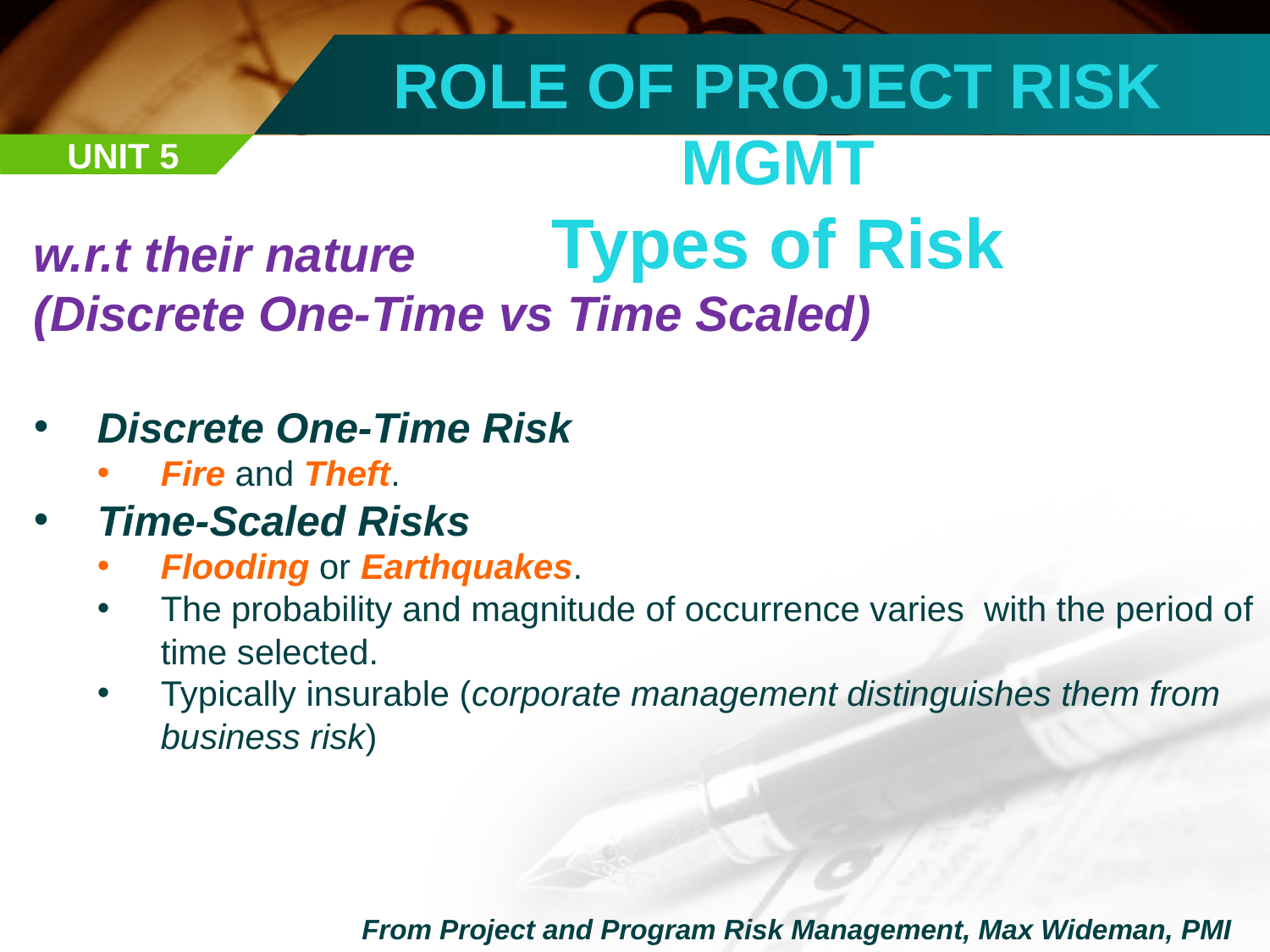

ROLE OF PROJECT RISK MGMT
Types of Risk
UNIT 5
w.r.t their nature
(Discrete One-Time vs Time Scaled)

Discrete One-Time Risk
Fire and Theft.
Time-Scaled Risks
Flooding or Earthquakes.
The probability and magnitude of occurrence varies  with the period of time selected.
Typically insurable (corporate management distinguishes them from business risk)
From Project and Program Risk Management, Max Wideman, PMI